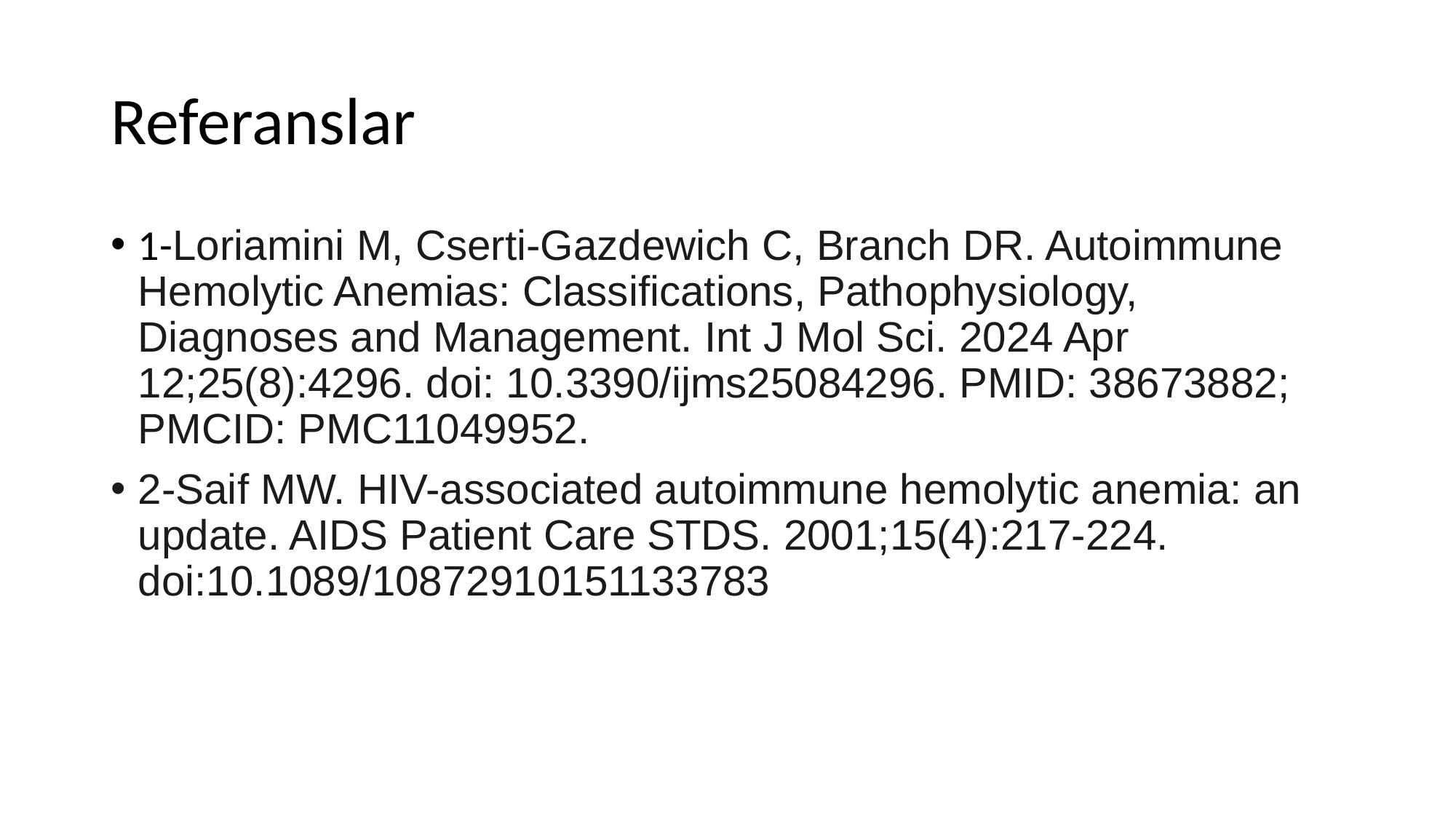

# Referanslar
1-Loriamini M, Cserti-Gazdewich C, Branch DR. Autoimmune Hemolytic Anemias: Classifications, Pathophysiology, Diagnoses and Management. Int J Mol Sci. 2024 Apr 12;25(8):4296. doi: 10.3390/ijms25084296. PMID: 38673882; PMCID: PMC11049952.
2-Saif MW. HIV-associated autoimmune hemolytic anemia: an update. AIDS Patient Care STDS. 2001;15(4):217-224. doi:10.1089/10872910151133783